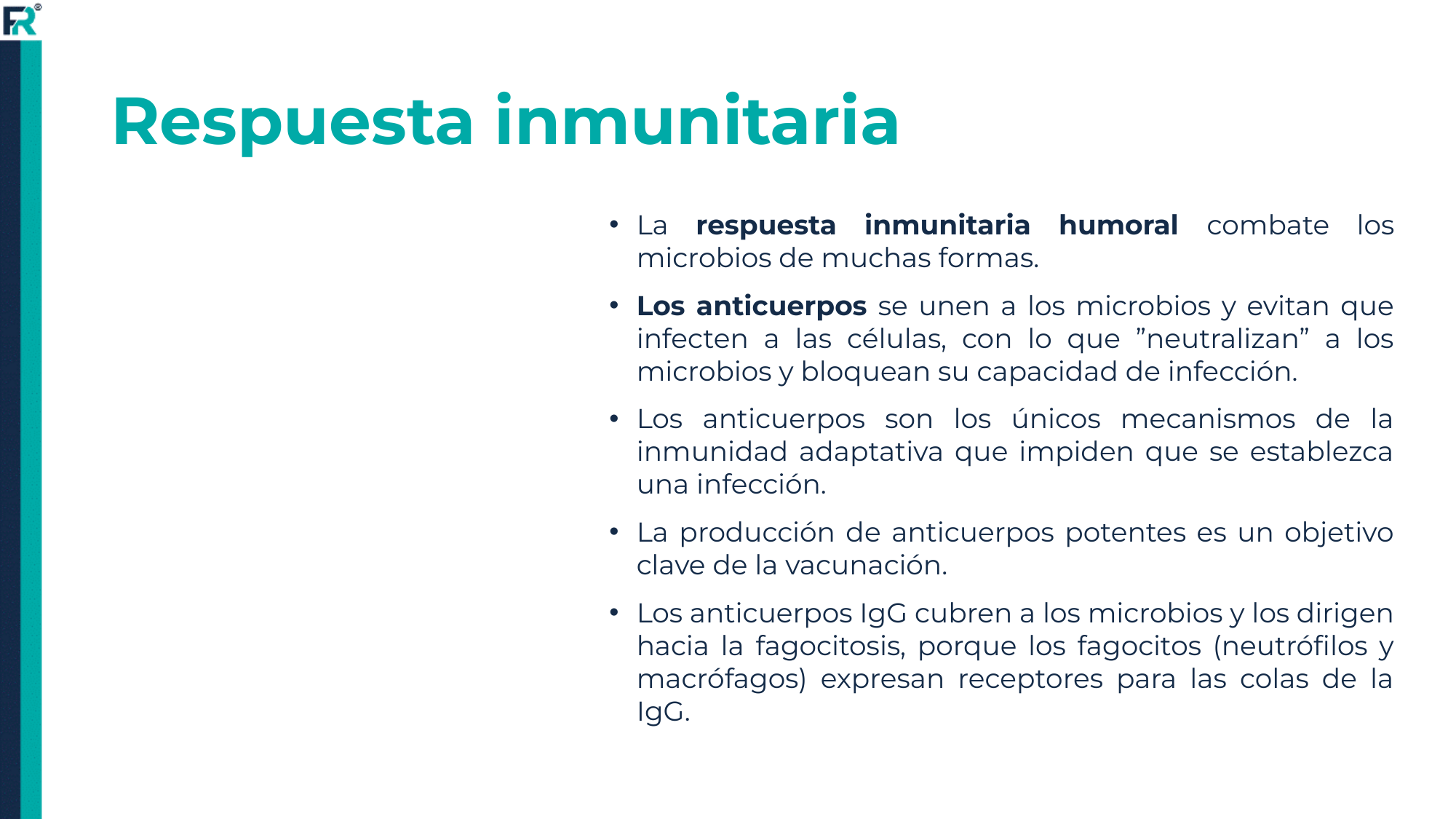

# Respuesta inmunitaria
La respuesta inmunitaria humoral combate los microbios de muchas formas.
Los anticuerpos se unen a los microbios y evitan que infecten a las células, con lo que ”neutralizan” a los microbios y bloquean su capacidad de infección.
Los anticuerpos son los únicos mecanismos de la inmunidad adaptativa que impiden que se establezca una infección.
La producción de anticuerpos potentes es un objetivo clave de la vacunación.
Los anticuerpos IgG cubren a los microbios y los dirigen hacia la fagocitosis, porque los fagocitos (neutrófilos y macrófagos) expresan receptores para las colas de la IgG.